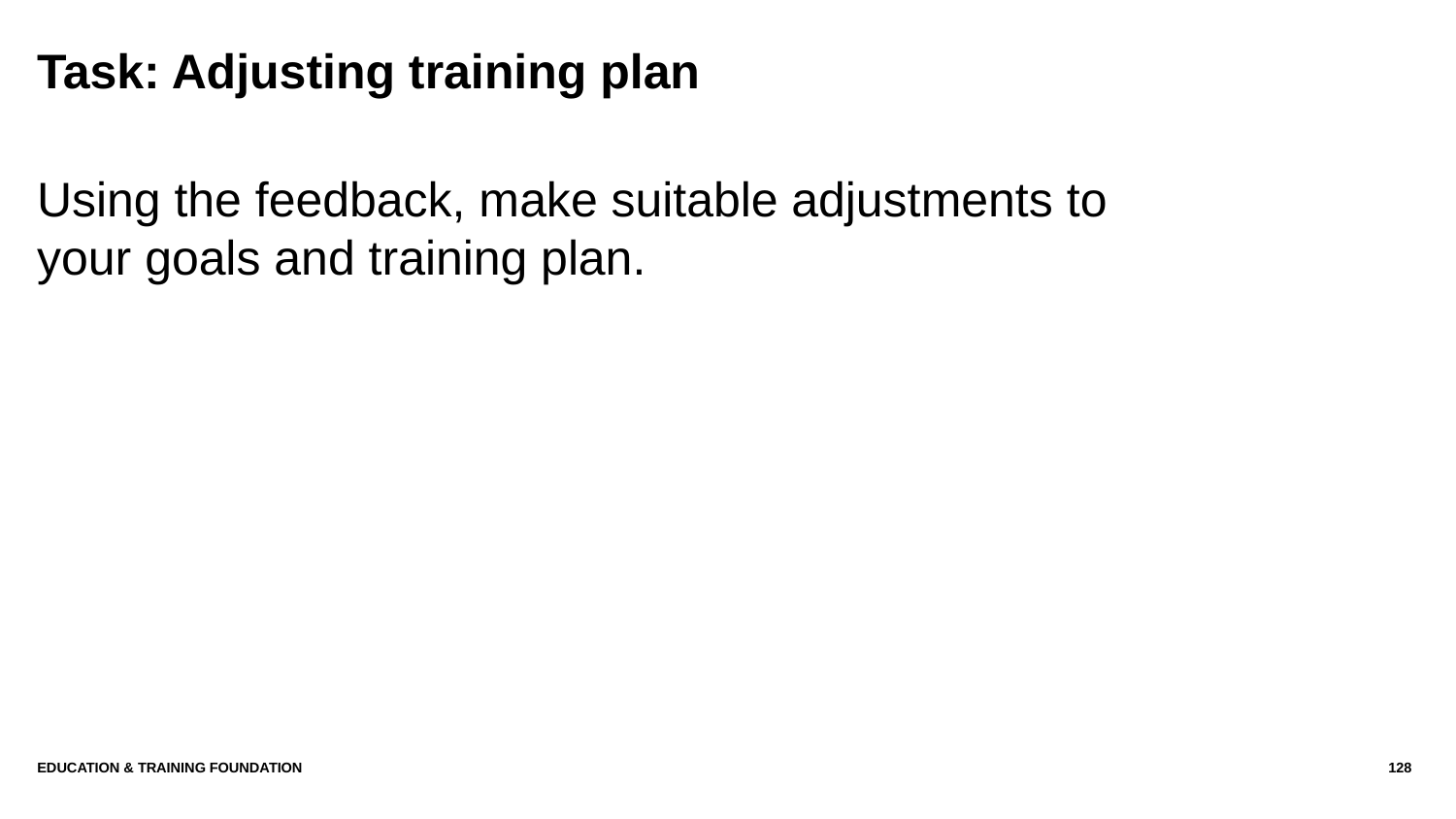

# Task: Adjusting training plan
Using the feedback, make suitable adjustments to your goals and training plan.

Education & Training Foundation
128